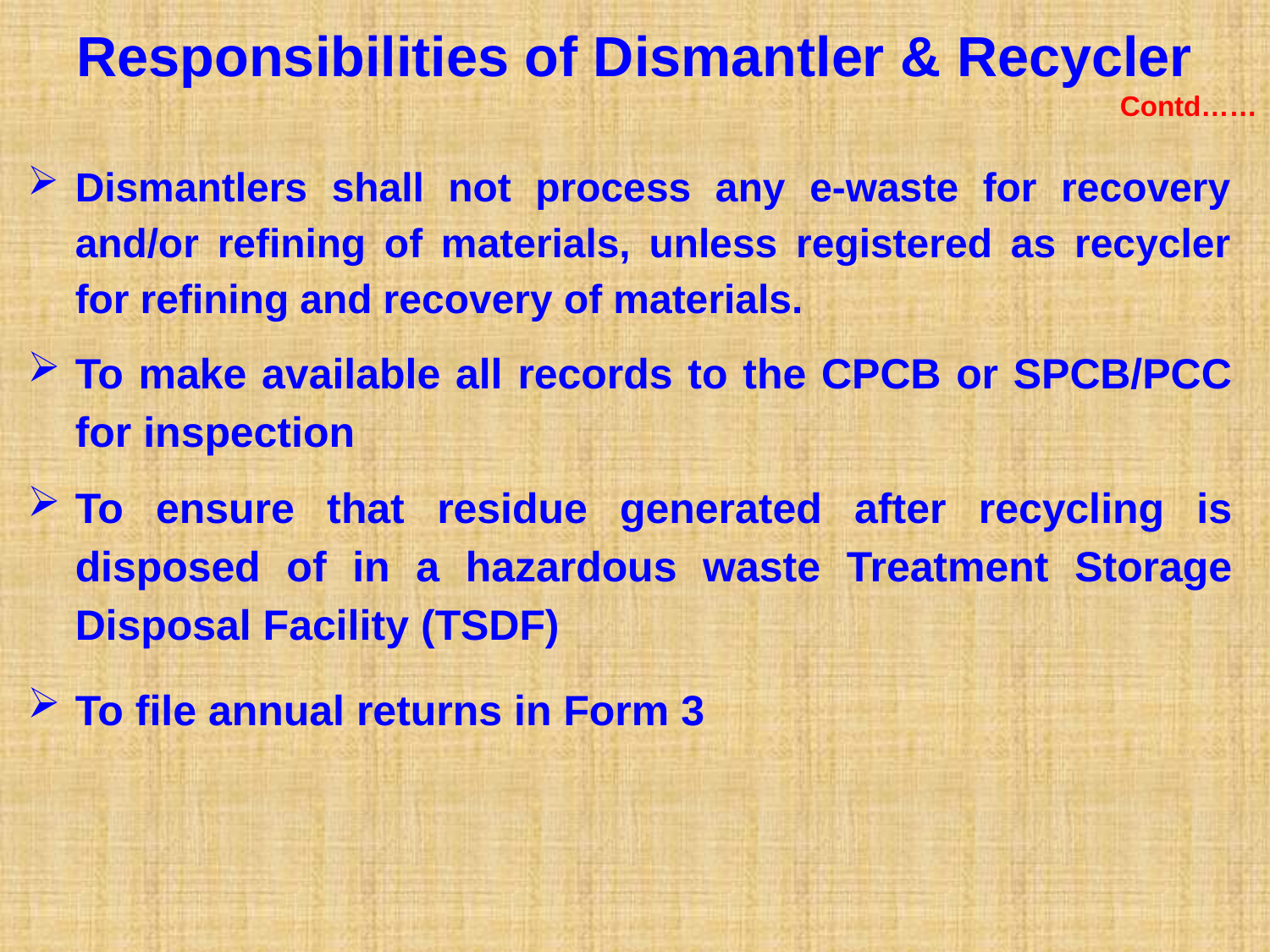

Responsibilities of Dismantler & Recycler
Contd……
Dismantlers shall not process any e-waste for recovery and/or refining of materials, unless registered as recycler for refining and recovery of materials.
To make available all records to the CPCB or SPCB/PCC for inspection
To ensure that residue generated after recycling is disposed of in a hazardous waste Treatment Storage Disposal Facility (TSDF)

To file annual returns in Form 3